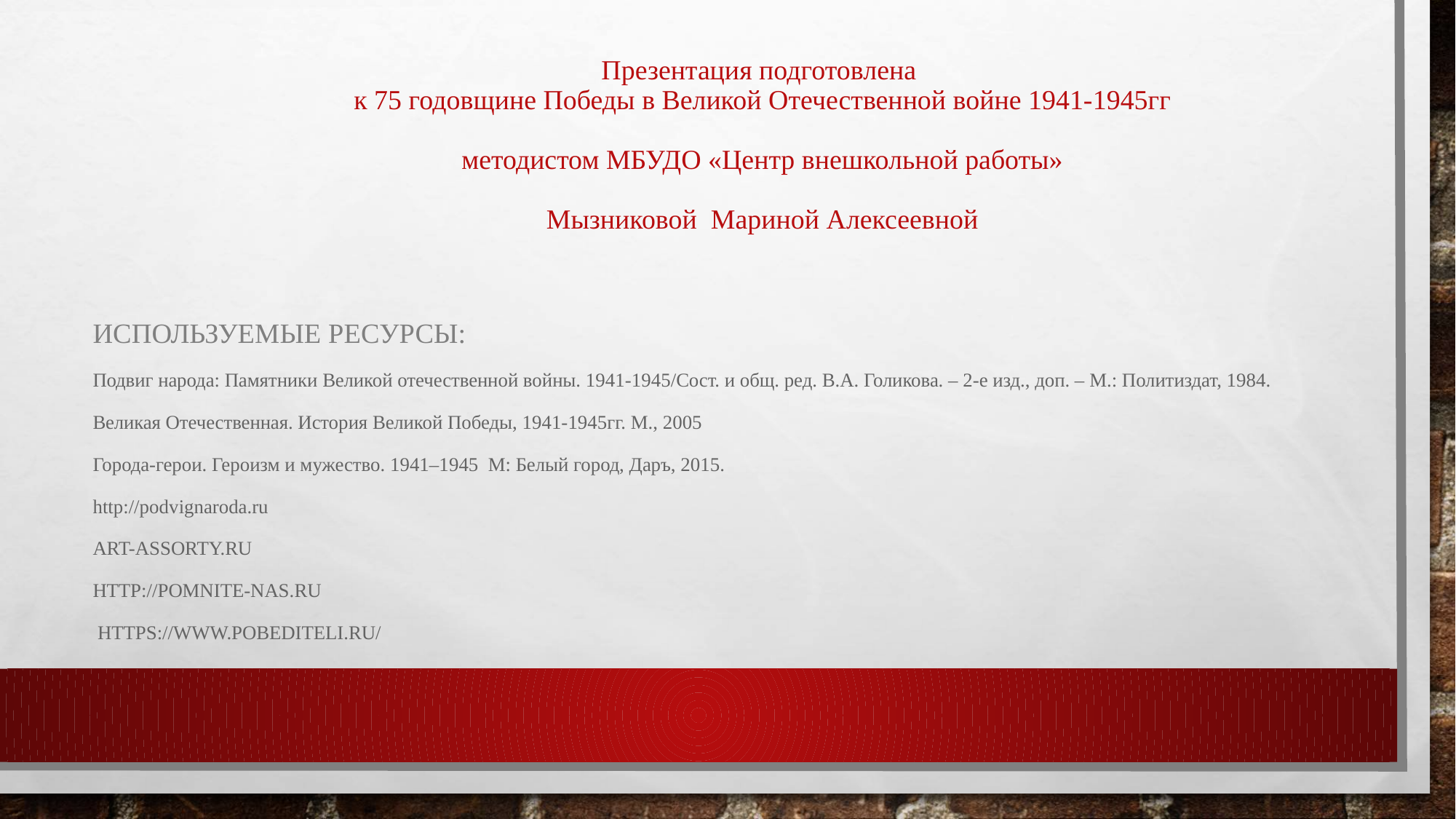

# Презентация подготовлена к 75 годовщине Победы в Великой Отечественной войне 1941-1945гг методистом МБУДО «Центр внешкольной работы» Мызниковой  Мариной Алексеевной
Используемые ресурсы:
Подвиг народа: Памятники Великой отечественной войны. 1941-1945/Сост. и общ. ред. В.А. Голикова. – 2-е изд., доп. – М.: Политиздат, 1984.
Великая Отечественная. История Великой Победы, 1941-1945гг. М., 2005
Города-герои. Героизм и мужество. 1941–1945  М: Белый город, Даръ, 2015.
http://podvignaroda.ru
art-assorty.ru
http://pomnite-nas.ru
 https://www.pobediteli.ru/